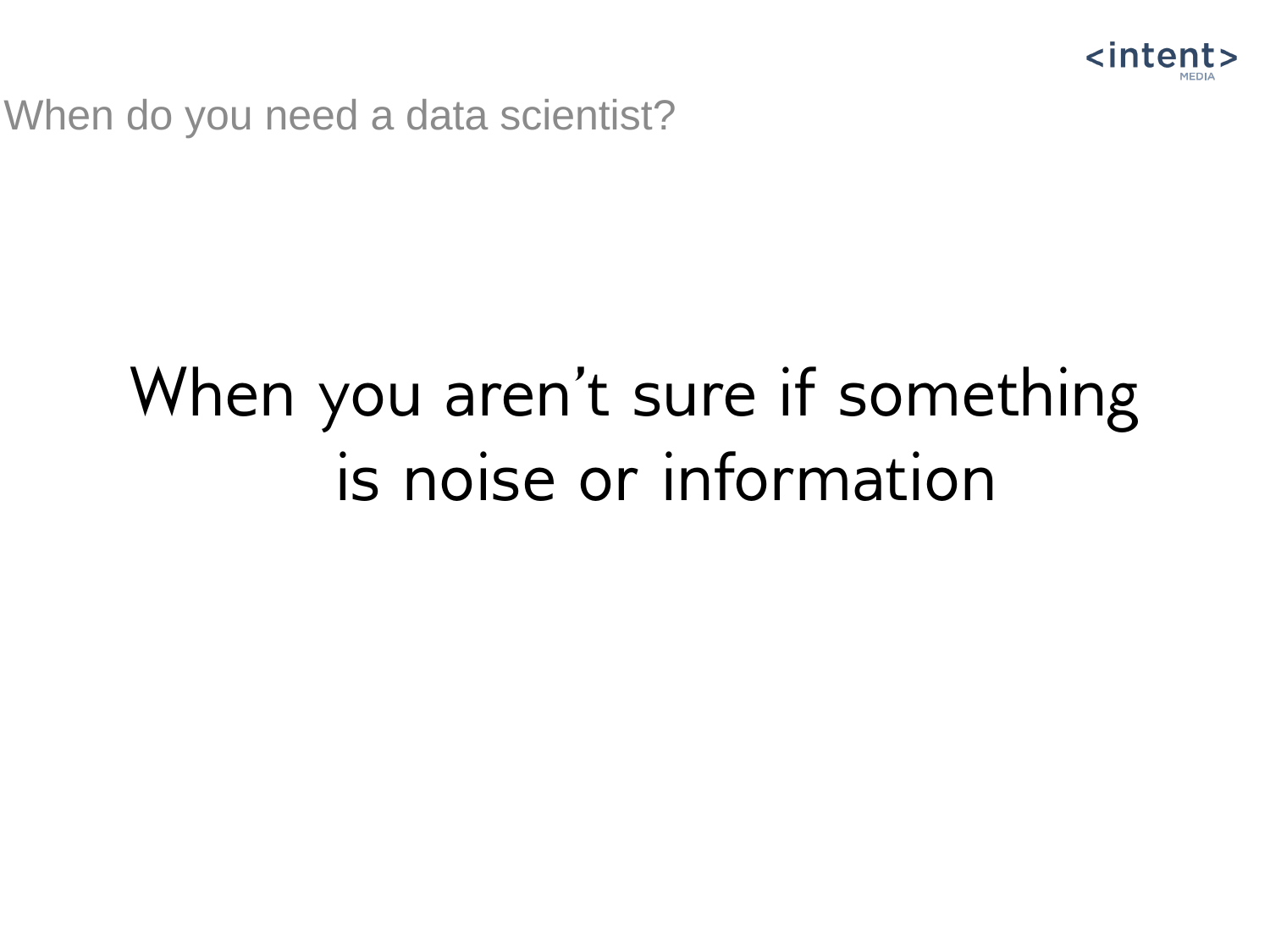

When do you need a data scientist?
# When you aren’t sure if something is noise or information